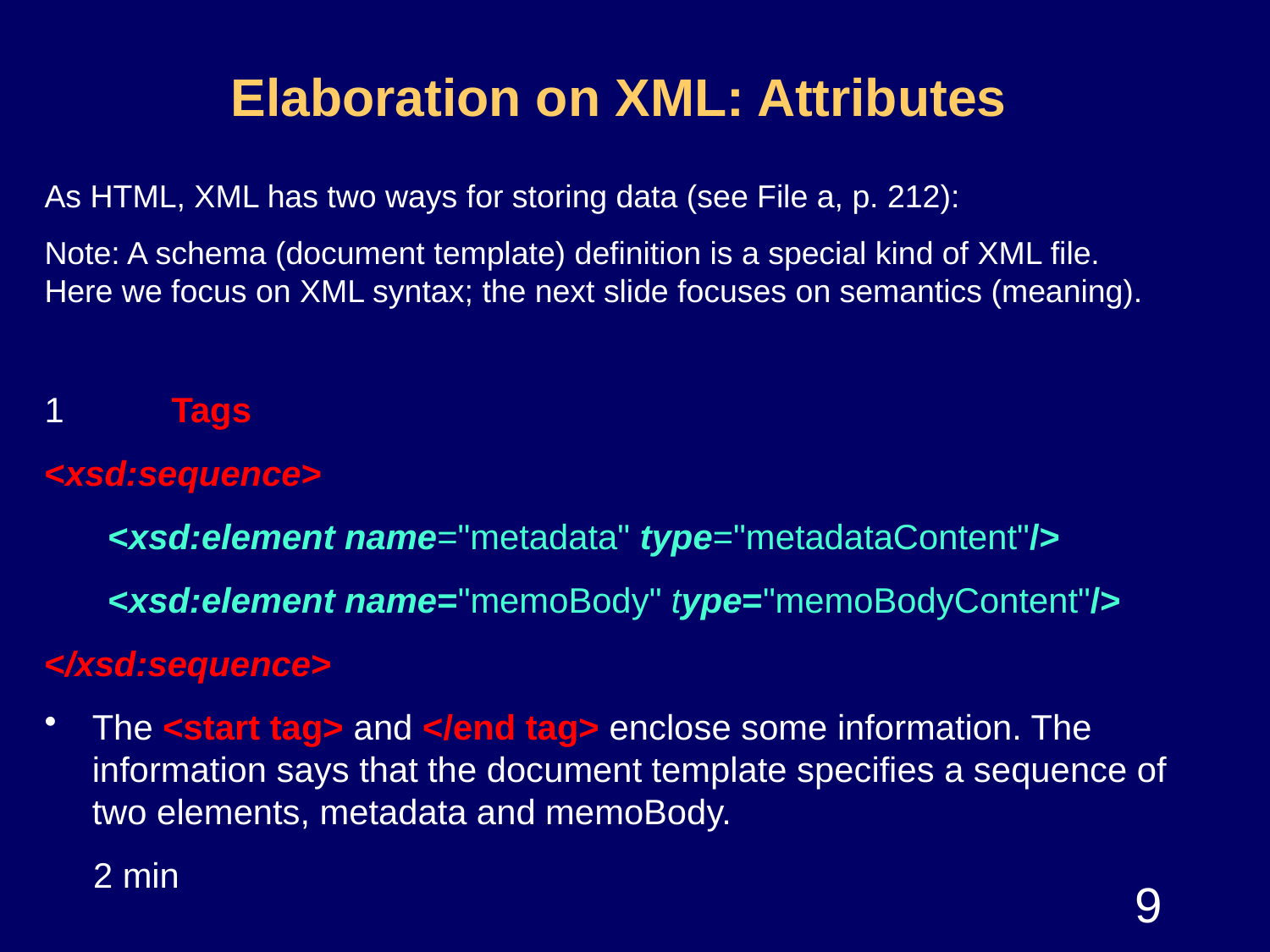

# Elaboration on XML: Attributes
As HTML, XML has two ways for storing data (see File a, p. 212):
Note: A schema (document template) definition is a special kind of XML file.
Here we focus on XML syntax; the next slide focuses on semantics (meaning).

1	Tags
<xsd:sequence>
<xsd:element name="metadata" type="metadataContent"/>
<xsd:element name="memoBody" type="memoBodyContent"/>
</xsd:sequence>
The <start tag> and </end tag> enclose some information. The information says that the document template specifies a sequence of two elements, metadata and memoBody.
     2 min
9